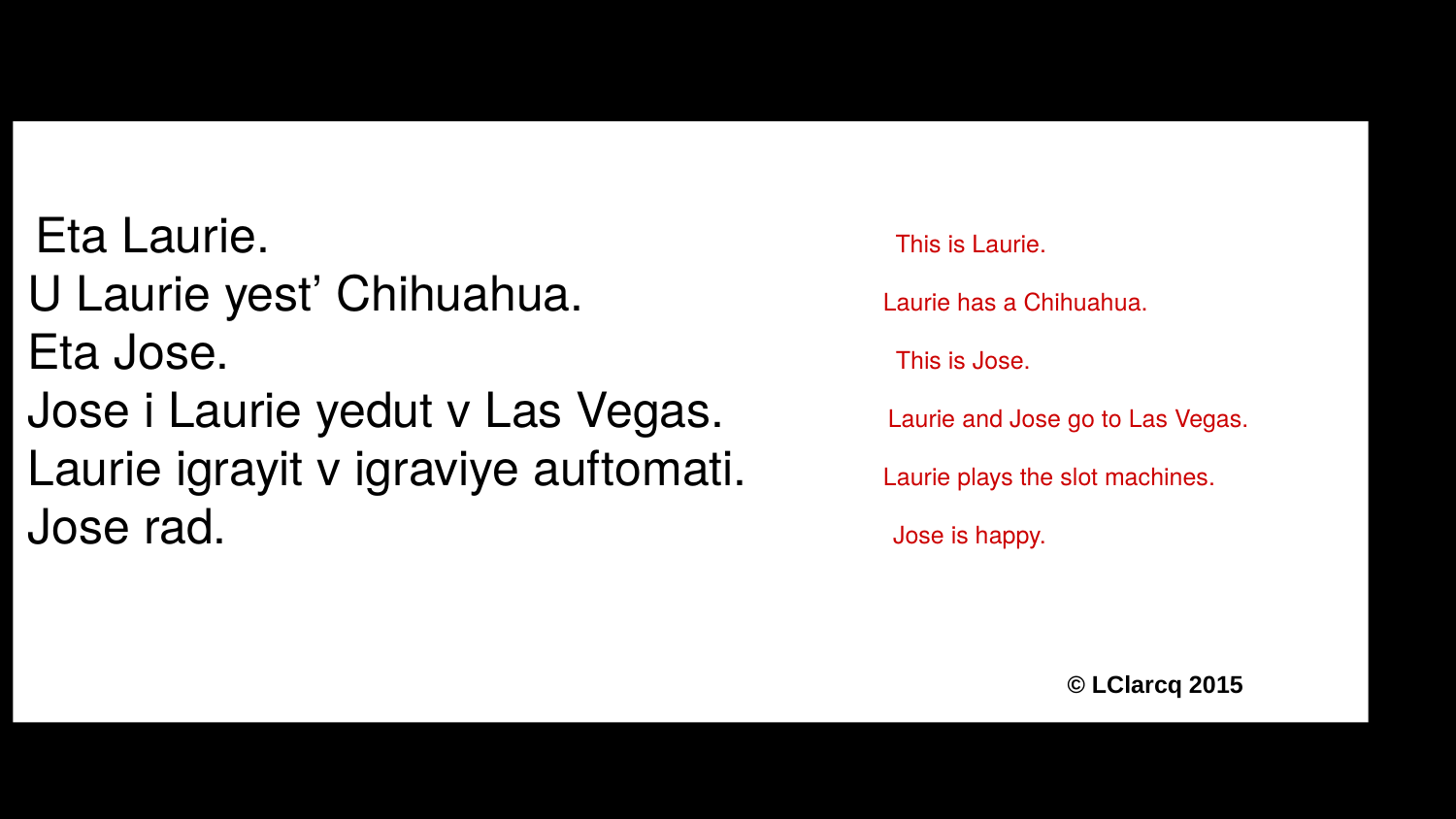

#

 Eta Laurie.                                              This is Laurie.
U Laurie yest’ Chihuahua.                      Laurie has a Chihuahua.
Eta Jose.                                                 This is Jose.
Jose i Laurie yedut v Las Vegas.            Laurie and Jose go to Las Vegas.
Laurie igrayit v igraviye auftomati.          Laurie plays the slot machines.
Jose rad.                                                 Jose is happy.

                                                                                                                                                         © LClarcq 2015